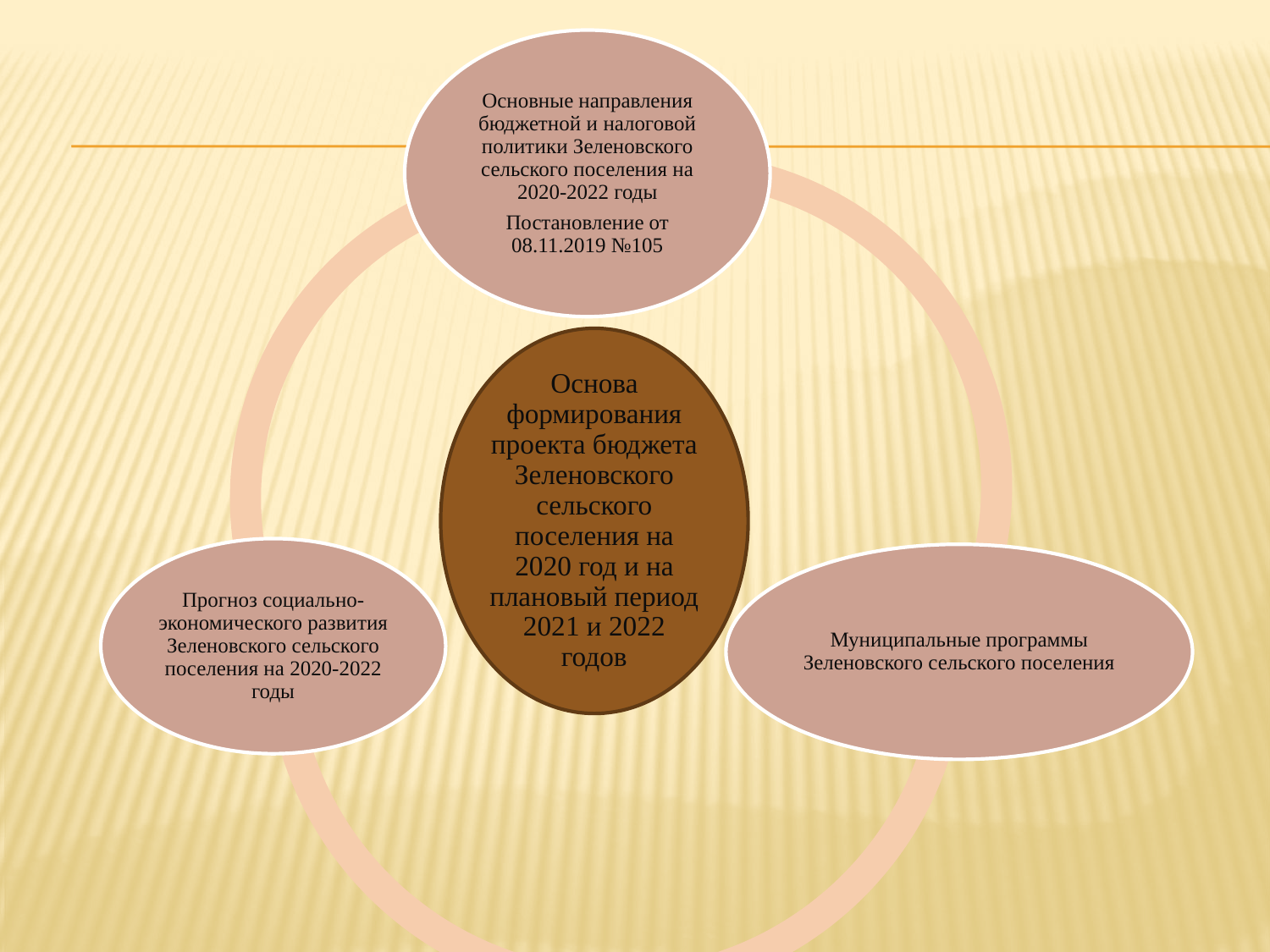

Основа формирования проекта бюджета Зеленовского сельского поселения на 2020 год и на плановый период 2021 и 2022 годов
Основные направления бюджетной и налоговой политики Зеленовского сельского поселения на 2020-2022 годы
Постановление от 08.11.2019 №105
Муниципальные программы Зеленовского сельского поселения
Прогноз социально-экономического развития Зеленовского сельского поселения на 2020-2022 годы